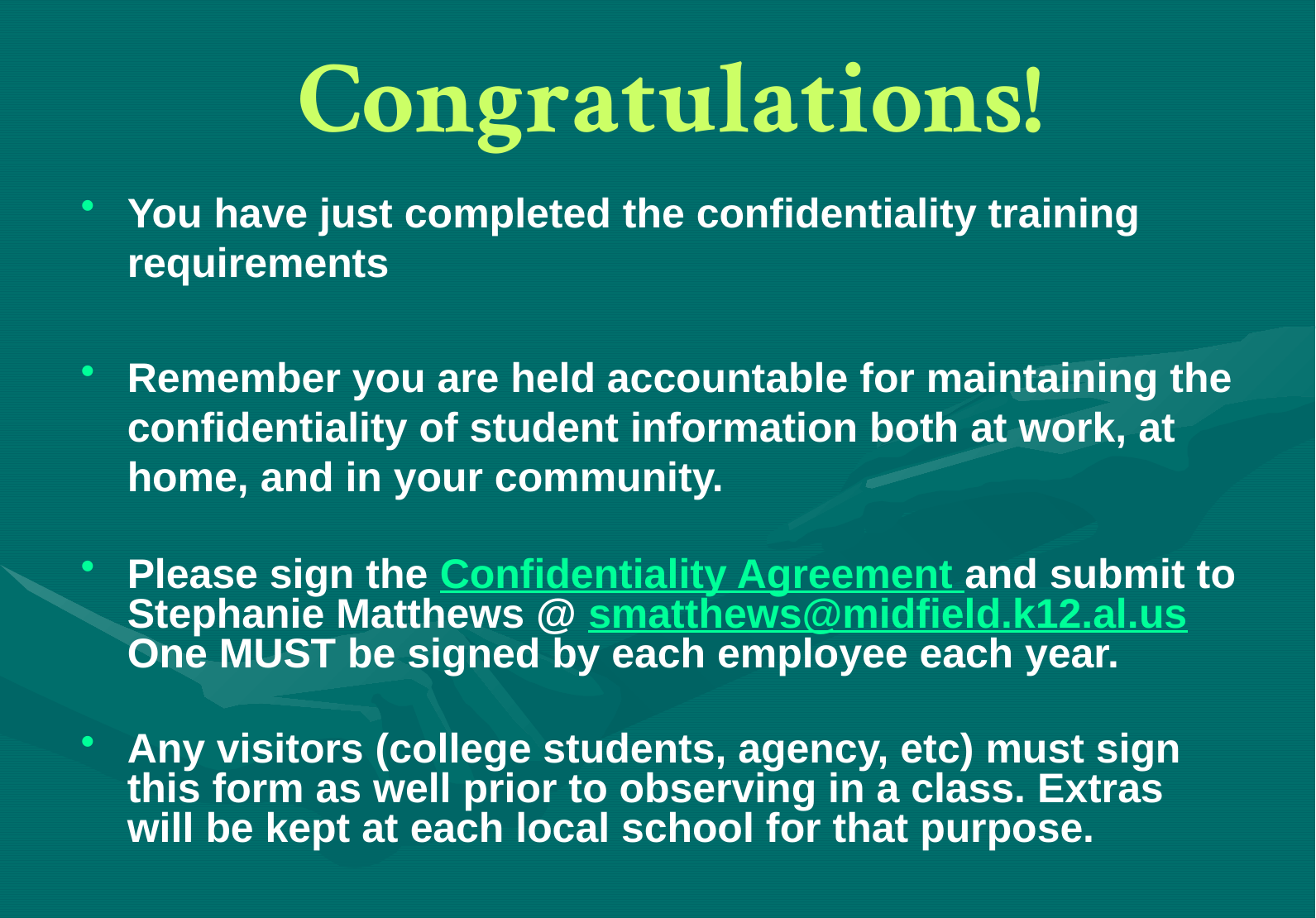

# Congratulations!
You have just completed the confidentiality training requirements

Remember you are held accountable for maintaining the confidentiality of student information both at work, at home, and in your community.

Please sign the Confidentiality Agreement and submit to Stephanie Matthews @ smatthews@midfield.k12.al.us  One MUST be signed by each employee each year.

Any visitors (college students, agency, etc) must sign this form as well prior to observing in a class. Extras will be kept at each local school for that purpose.